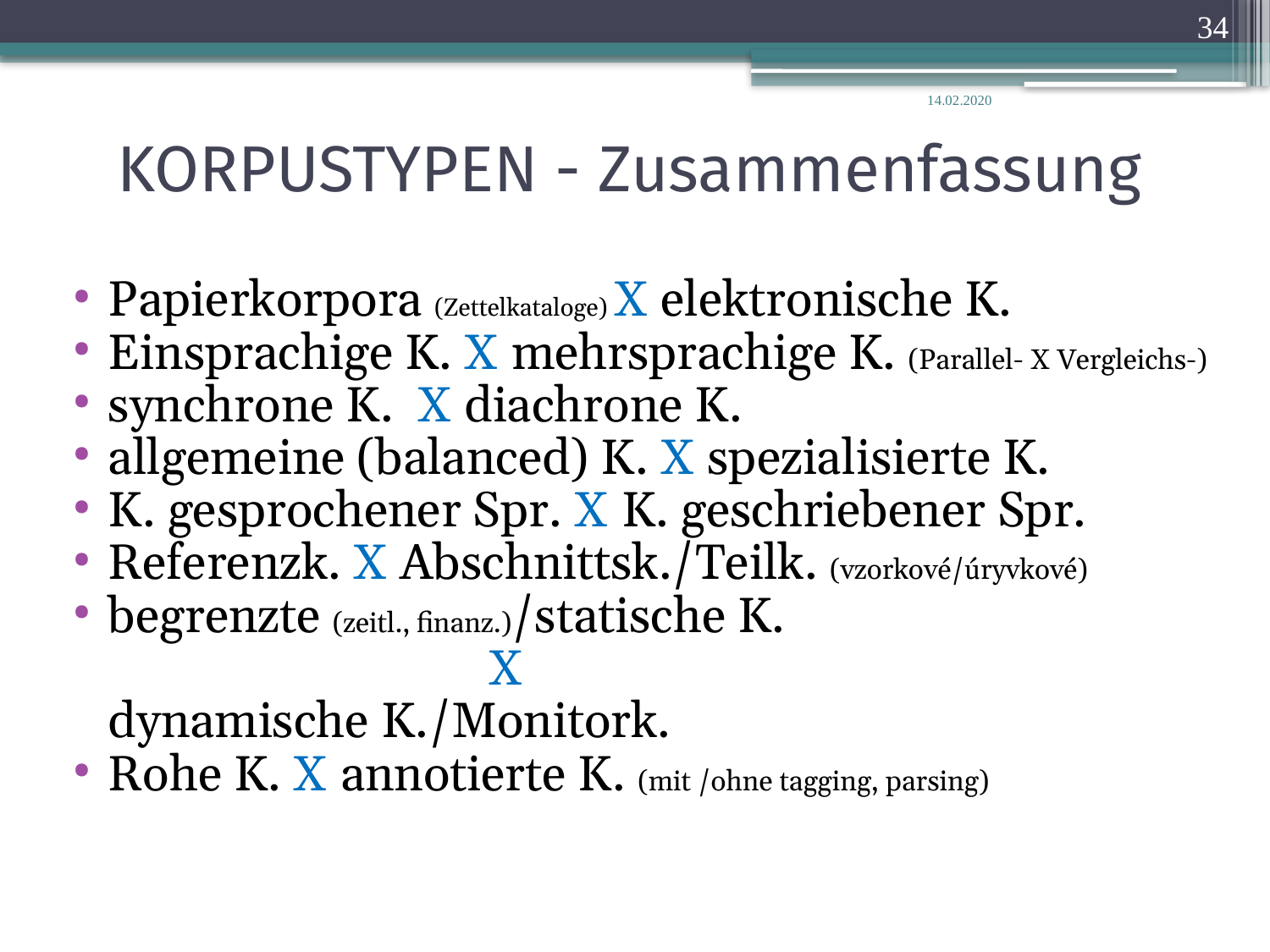

34
14.02.2020
# KORPUSTYPEN - Zusammenfassung
Papierkorpora (Zettelkataloge) X elektronische K.
Einsprachige K. X mehrsprachige K. (Parallel- X Vergleichs-)
synchrone K.  X diachrone K.
allgemeine (balanced) K. X spezialisierte K.
K. gesprochener Spr. X K. geschriebener Spr.
Referenzk. X Abschnittsk./Teilk. (vzorkové/úryvkové)
begrenzte (zeitl., finanz.)/statische K.
				X
	dynamische K./Monitork.
Rohe K. X annotierte K. (mit /ohne tagging, parsing)